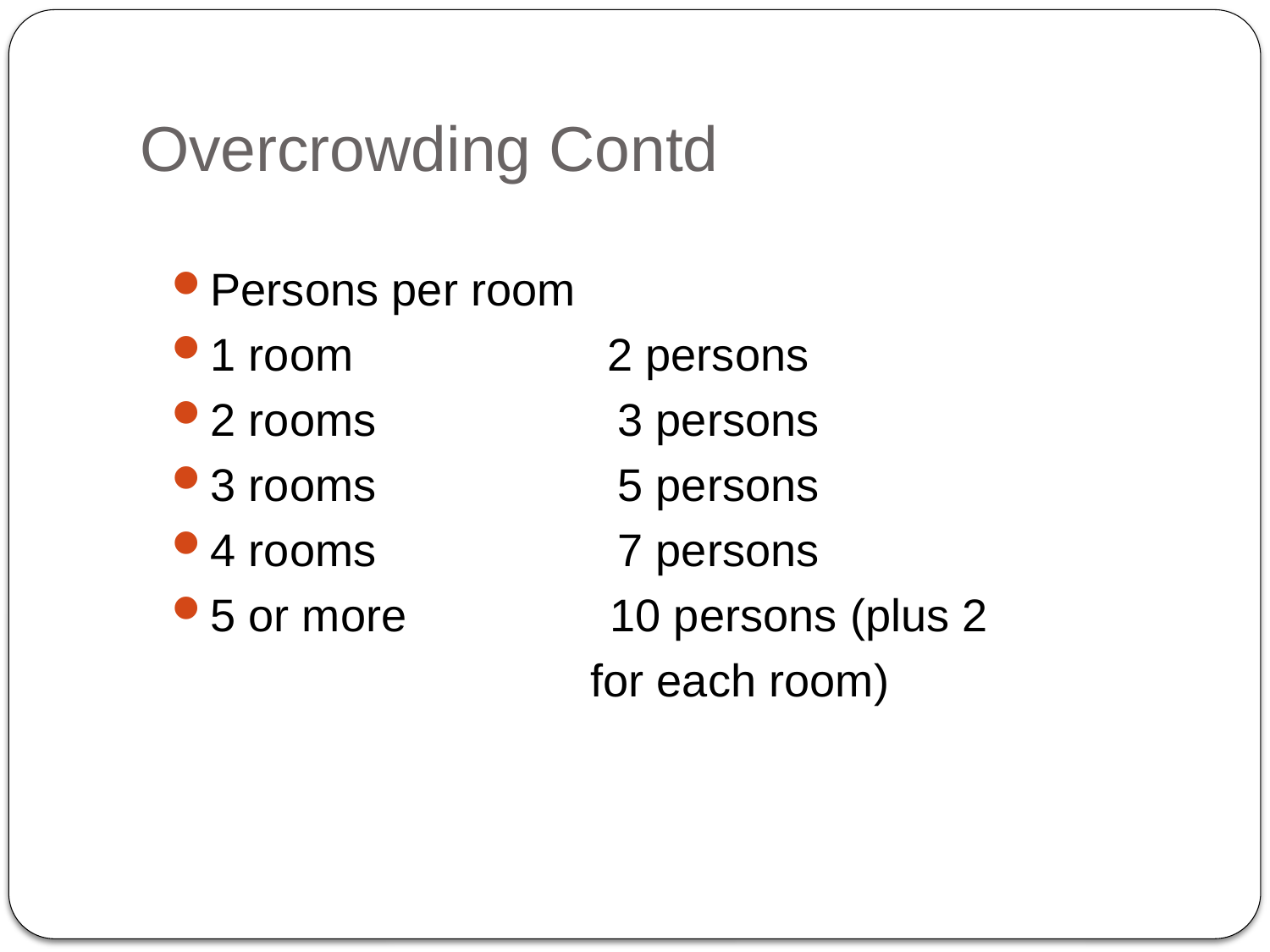

# Overcrowding Contd
Persons per room
1 room                    2 persons
2 rooms                   3 persons
3 rooms                   5 persons
4 rooms                   7 persons
5 or more                10 persons (plus 2
                                 for each room)